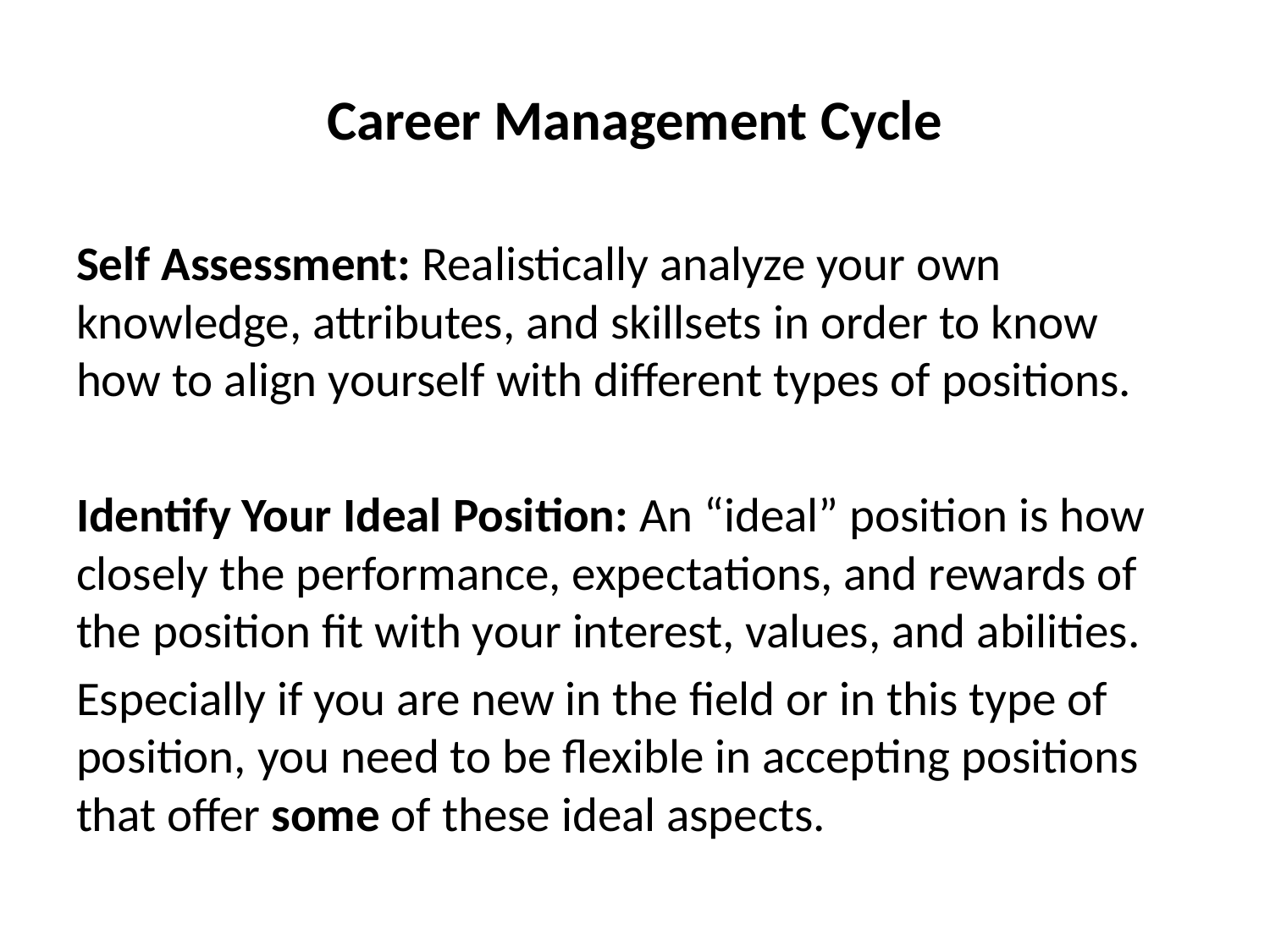

# Career Management Cycle

Self Assessment: Realistically analyze your own knowledge, attributes, and skillsets in order to know how to align yourself with different types of positions.

Identify Your Ideal Position: An “ideal” position is how closely the performance, expectations, and rewards of the position fit with your interest, values, and abilities.
Especially if you are new in the field or in this type of position, you need to be flexible in accepting positions that offer some of these ideal aspects.